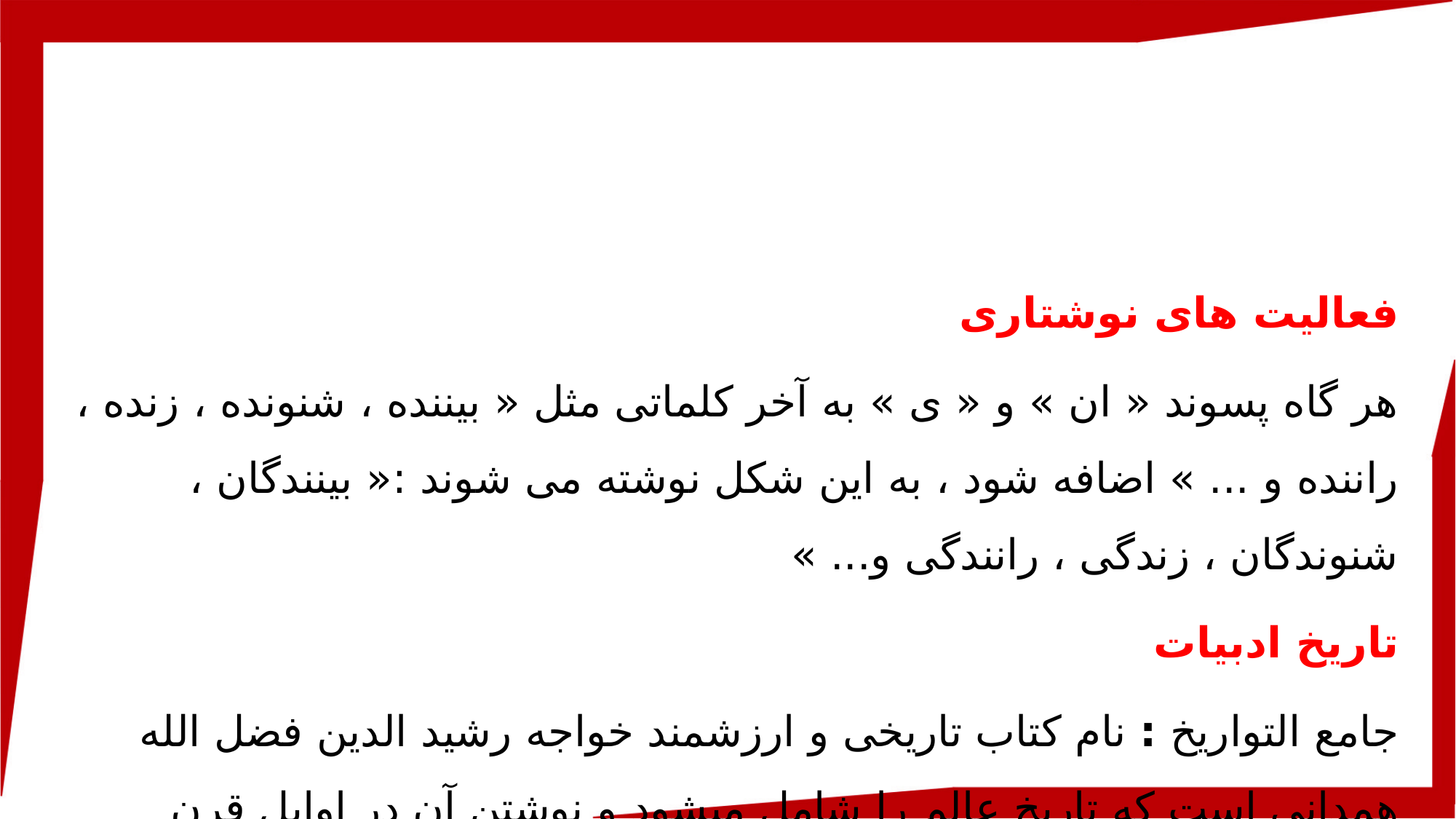

فعالیت های نوشتاری
هر گاه پسوند « ان » و « ی » به آخر کلماتی مثل « بیننده ، شنونده ، زنده ، راننده و ... » اضافه شود ، به این شکل نوشته می شوند :« بینندگان ، شنوندگان ، زندگی ، رانندگی و... »
تاریخ ادبیات
جامع التواریخ : نام کتاب تاریخی و ارزشمند خواجه رشید الدین فضل الله همدانی است که تاریخ عالم را شامل می­شود و نوشتن آن در اوایل قرن هشتم به پایان رسیده است .